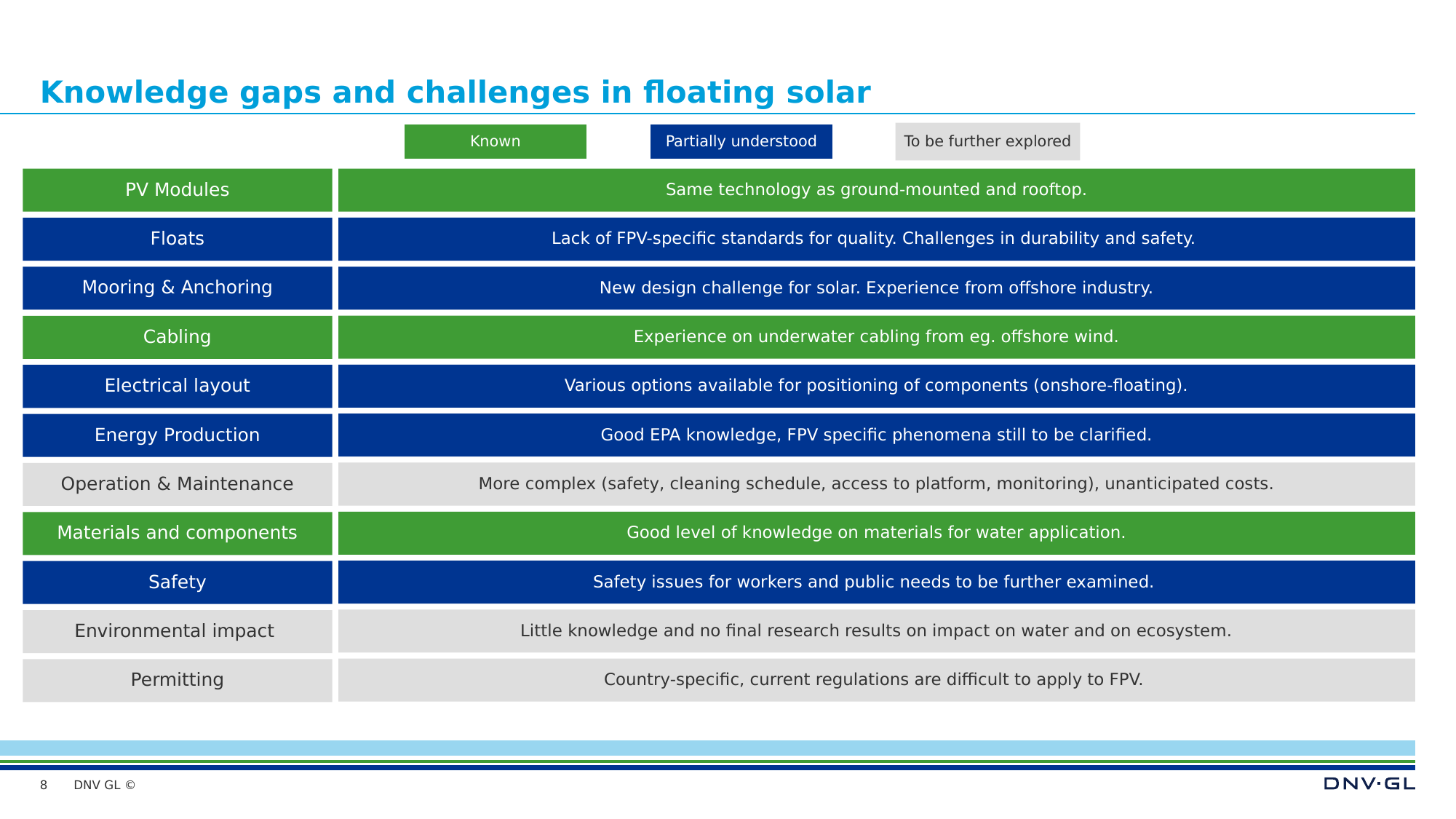

# Knowledge gaps and challenges in floating solar
Known
Partially understood
To be further explored
PV Modules
Same technology as ground-mounted and rooftop.
Lack of FPV-specific standards for quality. Challenges in durability and safety.
Floats
New design challenge for solar. Experience from offshore industry.
Mooring & Anchoring
Experience on underwater cabling from eg. offshore wind.
Cabling
Various options available for positioning of components (onshore-floating).
Electrical layout
Good EPA knowledge, FPV specific phenomena still to be clarified.
Energy Production
More complex (safety, cleaning schedule, access to platform, monitoring), unanticipated costs.
Operation & Maintenance
Good level of knowledge on materials for water application.
Materials and components
Safety issues for workers and public needs to be further examined.
Safety
Little knowledge and no final research results on impact on water and on ecosystem.
Environmental impact
Country-specific, current regulations are difficult to apply to FPV.
Permitting
8